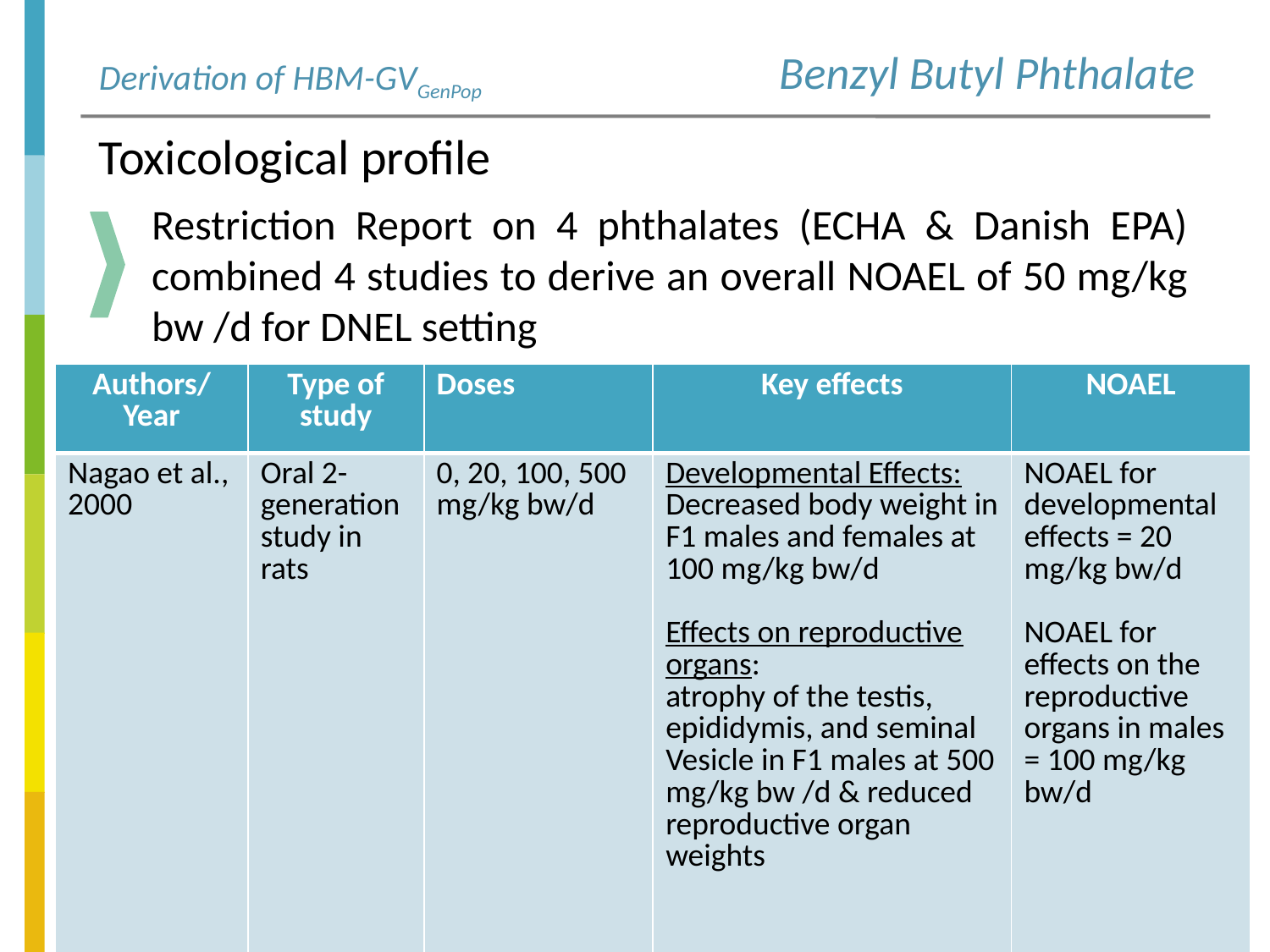

Benzyl Butyl Phthalate
# Derivation of HBM-GVGenPop
Toxicological profile
Restriction Report on 4 phthalates (ECHA & Danish EPA) combined 4 studies to derive an overall NOAEL of 50 mg/kg bw /d for DNEL setting

| Authors/ Year | Type of study | Doses | Key effects | NOAEL |
| --- | --- | --- | --- | --- |
| Nagao et al., 2000 | Oral 2-generation study in rats | 0, 20, 100, 500 mg/kg bw/d | Developmental Effects: Decreased body weight in F1 males and females at 100 mg/kg bw/d Effects on reproductive organs: atrophy of the testis, epididymis, and seminal Vesicle in F1 males at 500 mg/kg bw /d & reduced reproductive organ weights | NOAEL for developmental effects = 20 mg/kg bw/d NOAEL for effects on the reproductive organs in males = 100 mg/kg bw/d |
14
3rd HBM4EU Training School, Brno, June 17-21, 2019